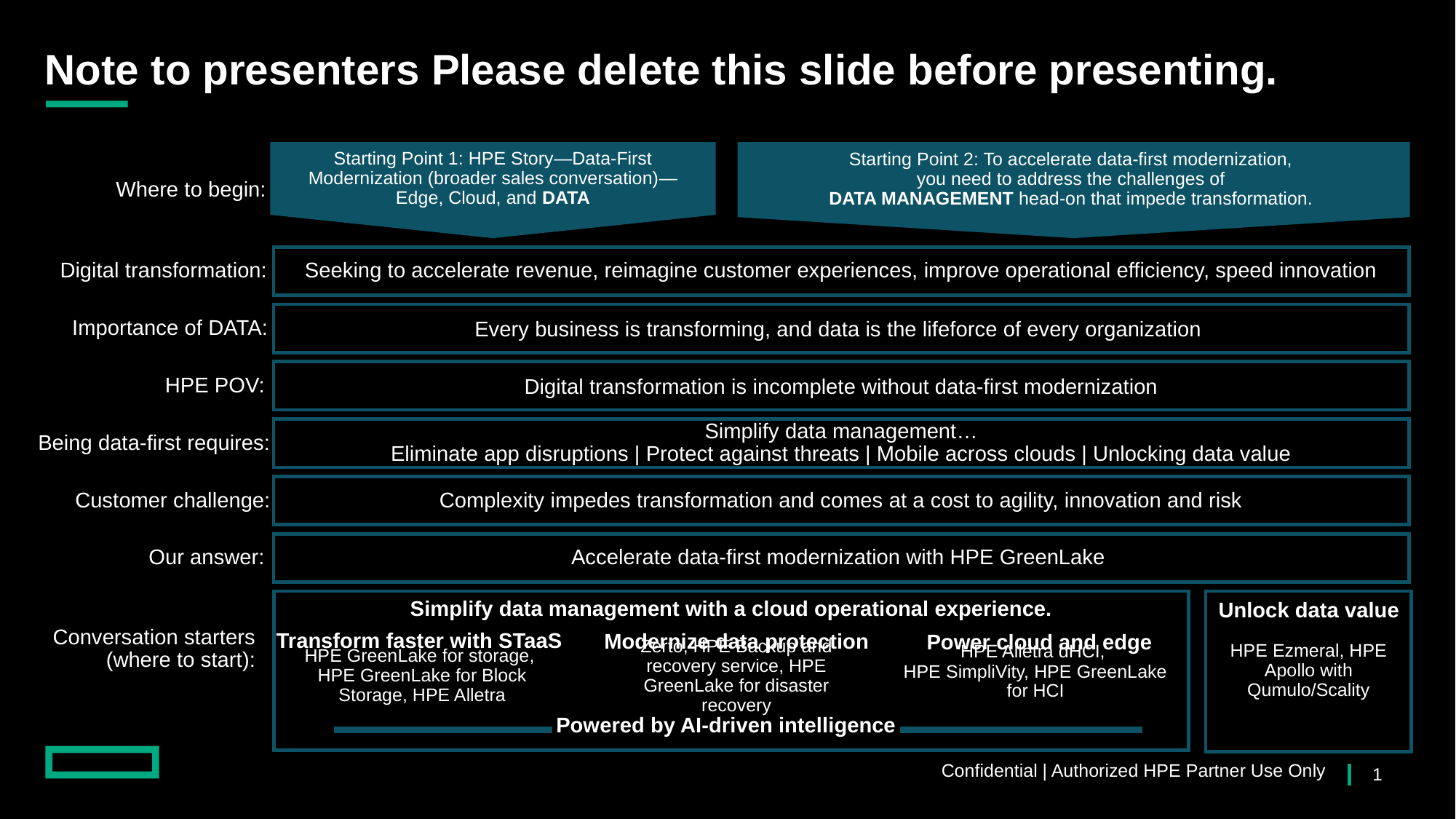

Starting Point 2: To accelerate data-first modernization,
you need to address the challenges of
DATA MANAGEMENT head-on that impede transformation.
Starting Point 1: HPE Story—Data-First Modernization (broader sales conversation)—
Edge, Cloud, and DATA
# Note to presenters Please delete this slide before presenting.
Where to begin:
Seeking to accelerate revenue, reimagine customer experiences, improve operational efficiency, speed innovation
Digital transformation:
Every business is transforming, and data is the lifeforce of every organization
Importance of DATA:
Digital transformation is incomplete without data-first modernization
HPE POV:
Simplify data management…
Eliminate app disruptions | Protect against threats | Mobile across clouds | Unlocking data value
Being data-first requires:
Complexity impedes transformation and comes at a cost to agility, innovation and risk
Customer challenge:
Accelerate data-first modernization with HPE GreenLake
Our answer:

Simplify data management with a cloud operational experience.
Unlock data value
Transform faster with STaaS
Modernize data protection
Power private cloud and edge
Conversation starters (where to start):
Transform faster with STaaS
Modernize data protection
Power cloud and edge
HPE Alletra dHCI,
HPE SimpliVity, HPE GreenLake for HCI
HPE Ezmeral, HPE Apollo with Qumulo/Scality
HPE GreenLake for storage,
HPE GreenLake for Block Storage, HPE Alletra
Zerto, HPE Backup and recovery service, HPE GreenLake for disaster recovery
Powered by AI-driven intelligence
Confidential | Authorized HPE Partner Use Only
1